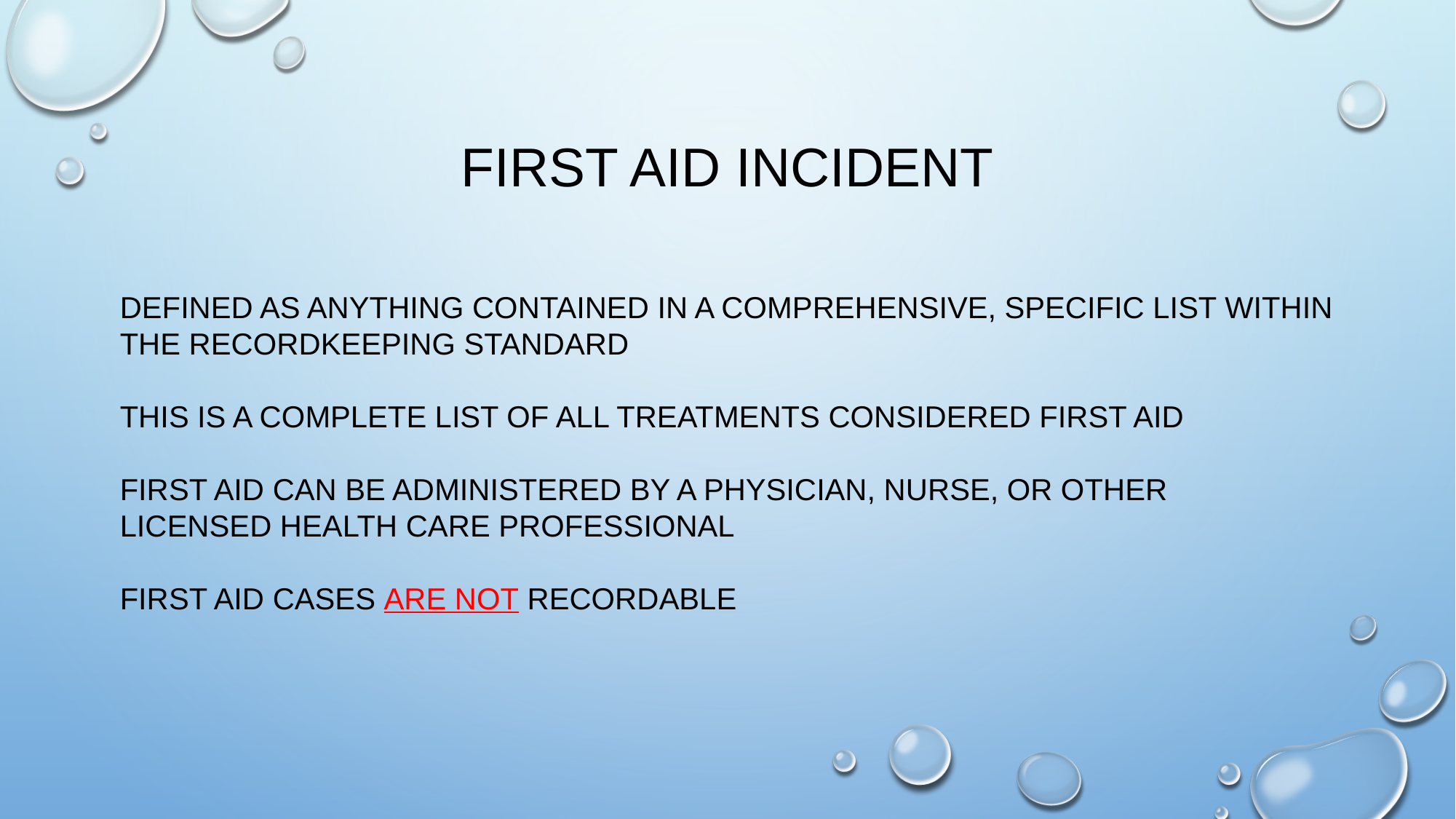

# First Aid Incident
defined as anything contained in a comprehensive, specific list within the Recordkeeping standard

This is a complete list of all treatments considered first aid

First aid can be administered by a physician, nurse, or other   licensed health care professional

First Aid cases are not recordable